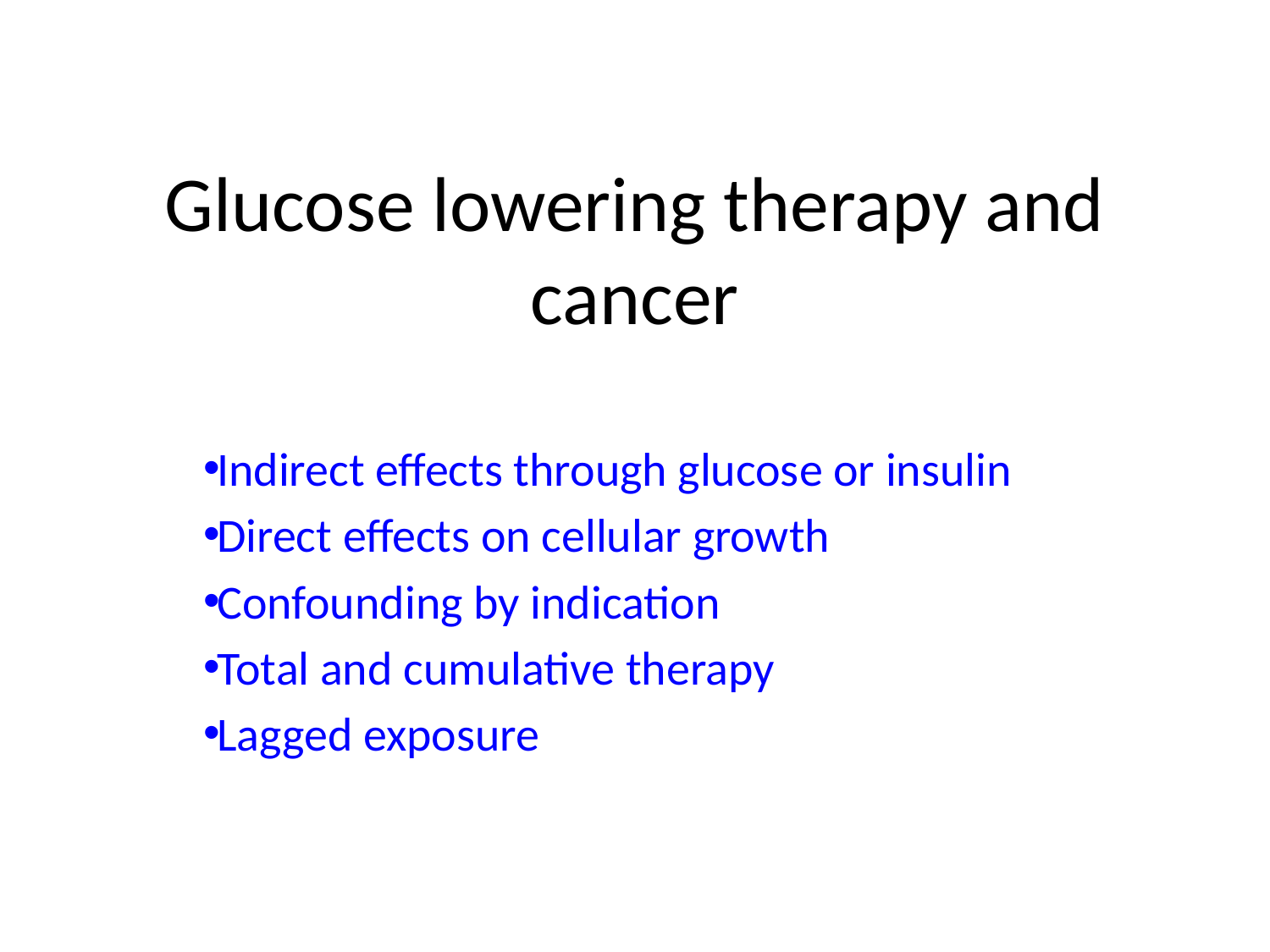

# Glucose lowering therapy and cancer
Indirect effects through glucose or insulin
Direct effects on cellular growth
Confounding by indication
Total and cumulative therapy
Lagged exposure